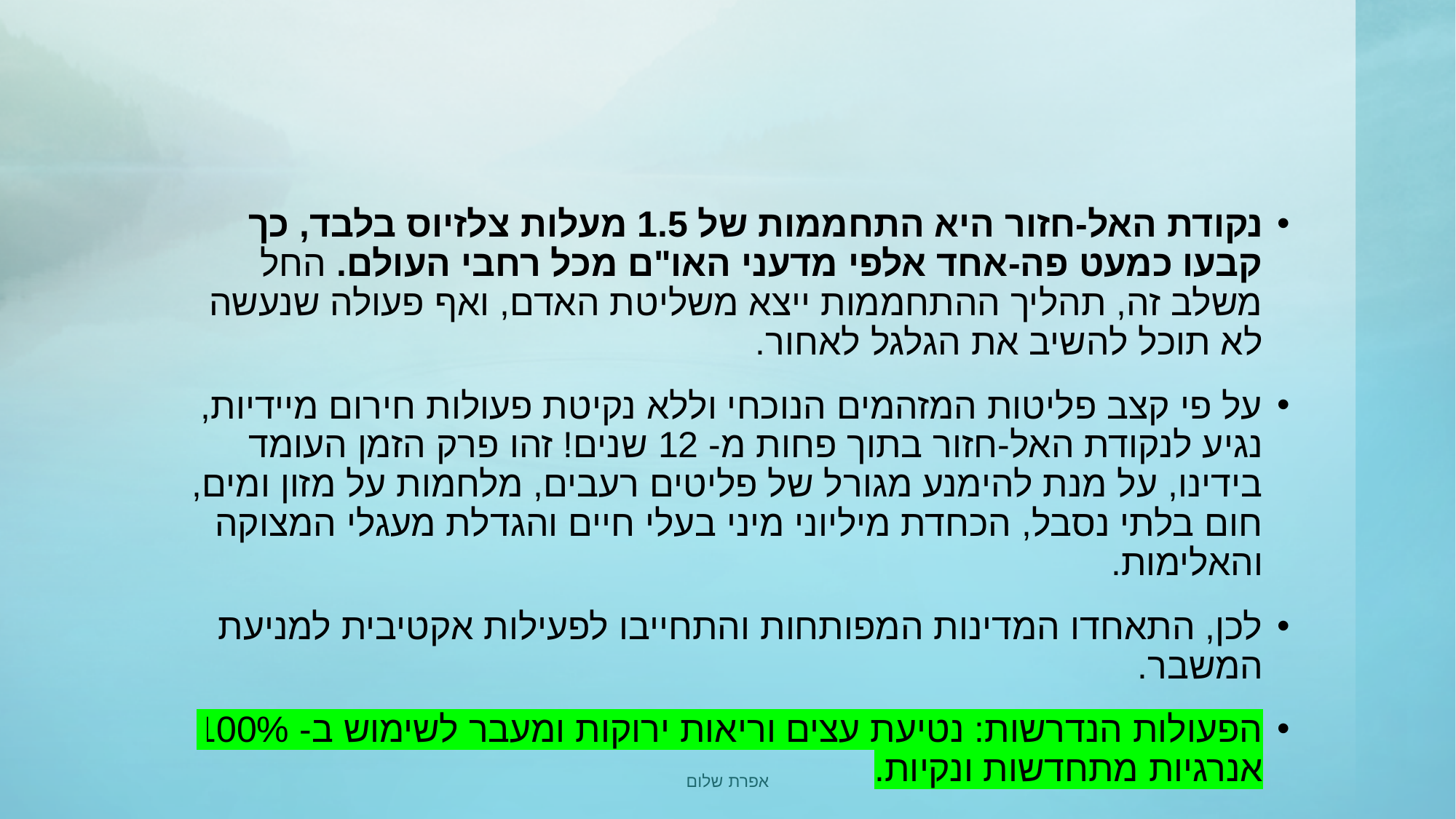

#
נקודת האל-חזור היא התחממות של 1.5 מעלות צלזיוס בלבד, כך קבעו כמעט פה-אחד אלפי מדעני האו"ם מכל רחבי העולם. החל משלב זה, תהליך ההתחממות ייצא משליטת האדם, ואף פעולה שנעשה לא תוכל להשיב את הגלגל לאחור.
על פי קצב פליטות המזהמים הנוכחי וללא נקיטת פעולות חירום מיידיות, נגיע לנקודת האל-חזור בתוך פחות מ- 12 שנים! זהו פרק הזמן העומד בידינו, על מנת להימנע מגורל של פליטים רעבים, מלחמות על מזון ומים, חום בלתי נסבל, הכחדת מיליוני מיני בעלי חיים והגדלת מעגלי המצוקה והאלימות.
לכן, התאחדו המדינות המפותחות והתחייבו לפעילות אקטיבית למניעת המשבר.
הפעולות הנדרשות: נטיעת עצים וריאות ירוקות ומעבר לשימוש ב- 100% אנרגיות מתחדשות ונקיות.

אפרת שלום